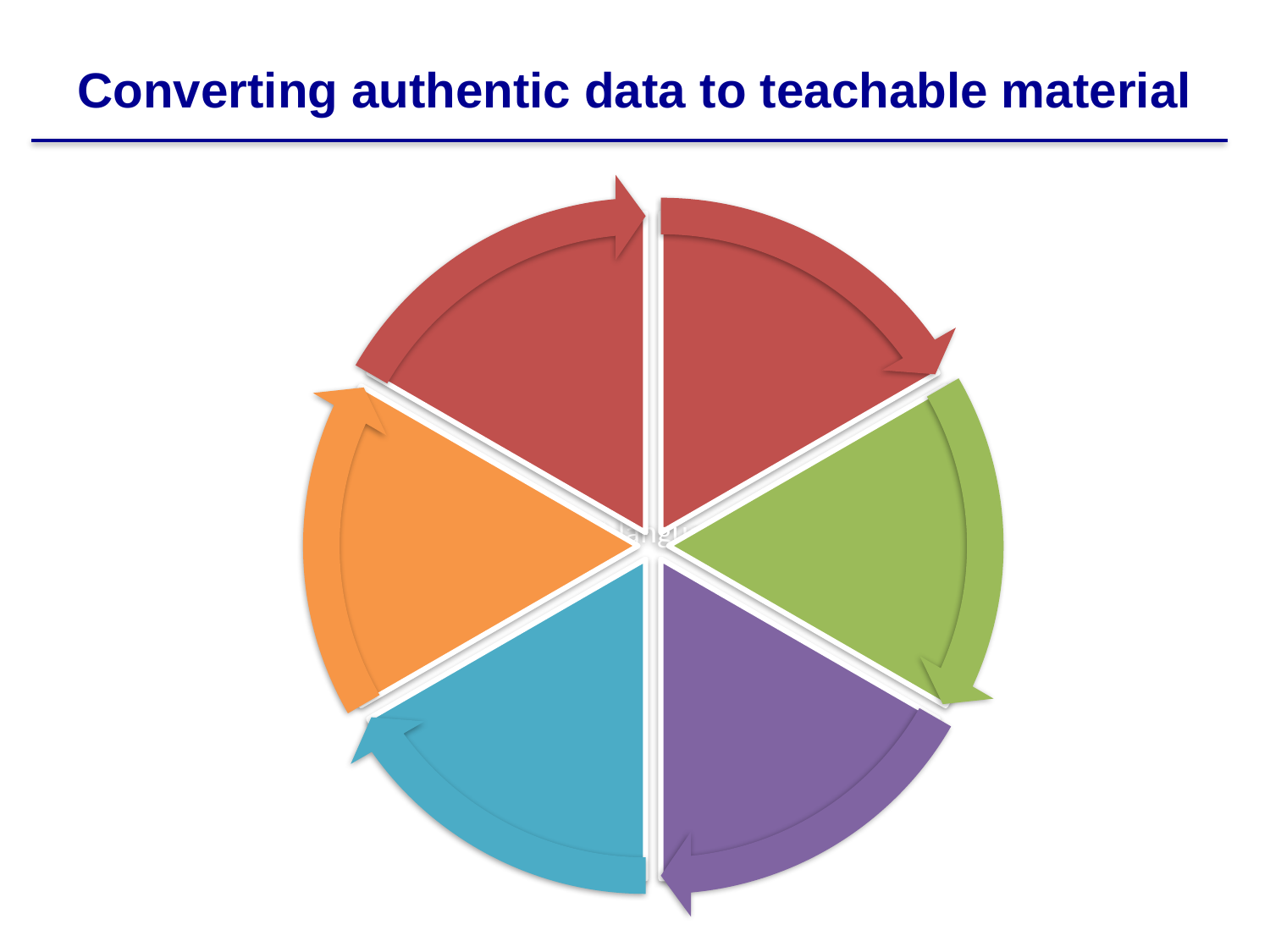

# Converting authentic data to teachable material
Collect language data